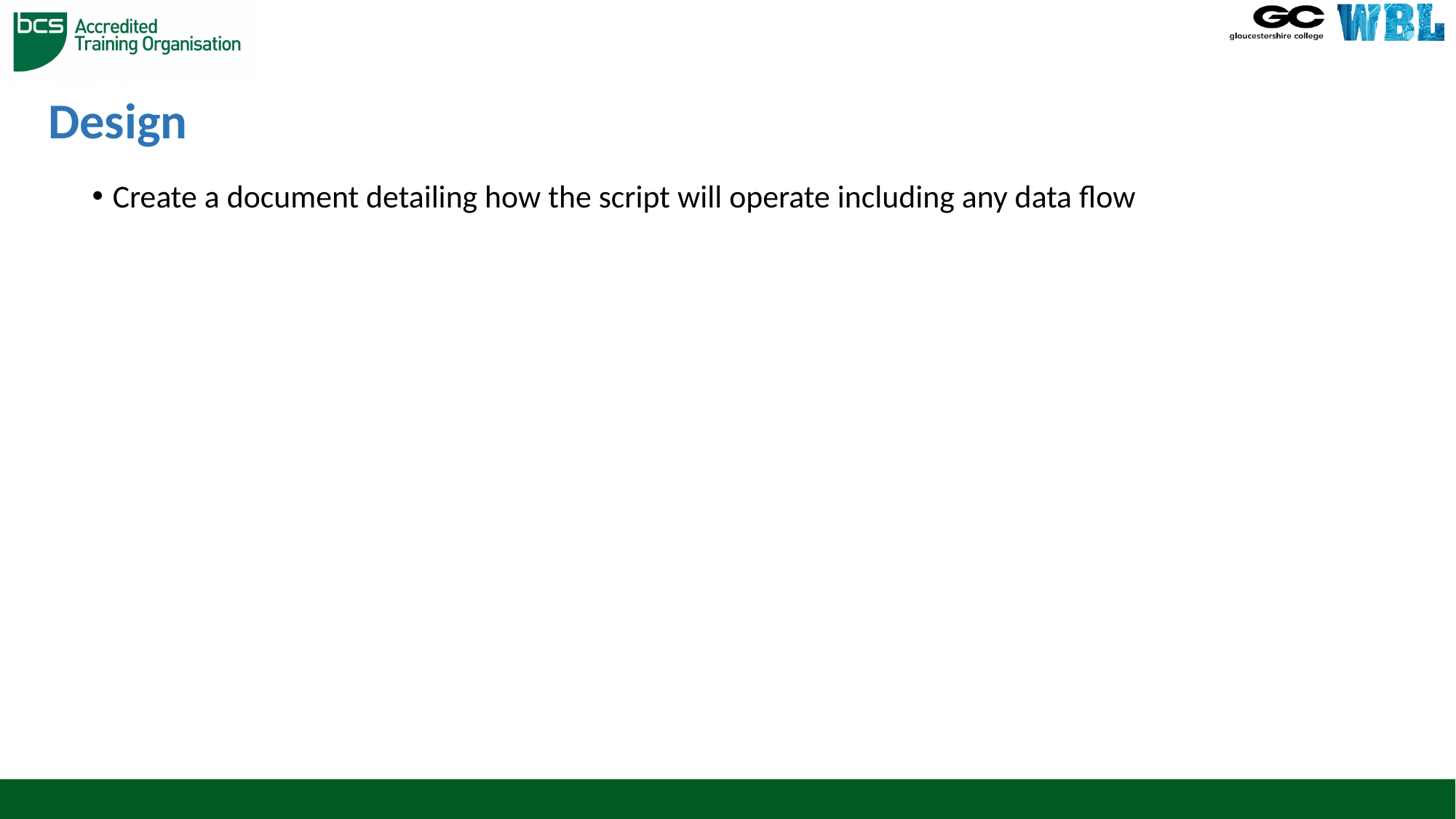

# Design
Create a document detailing how the script will operate including any data flow